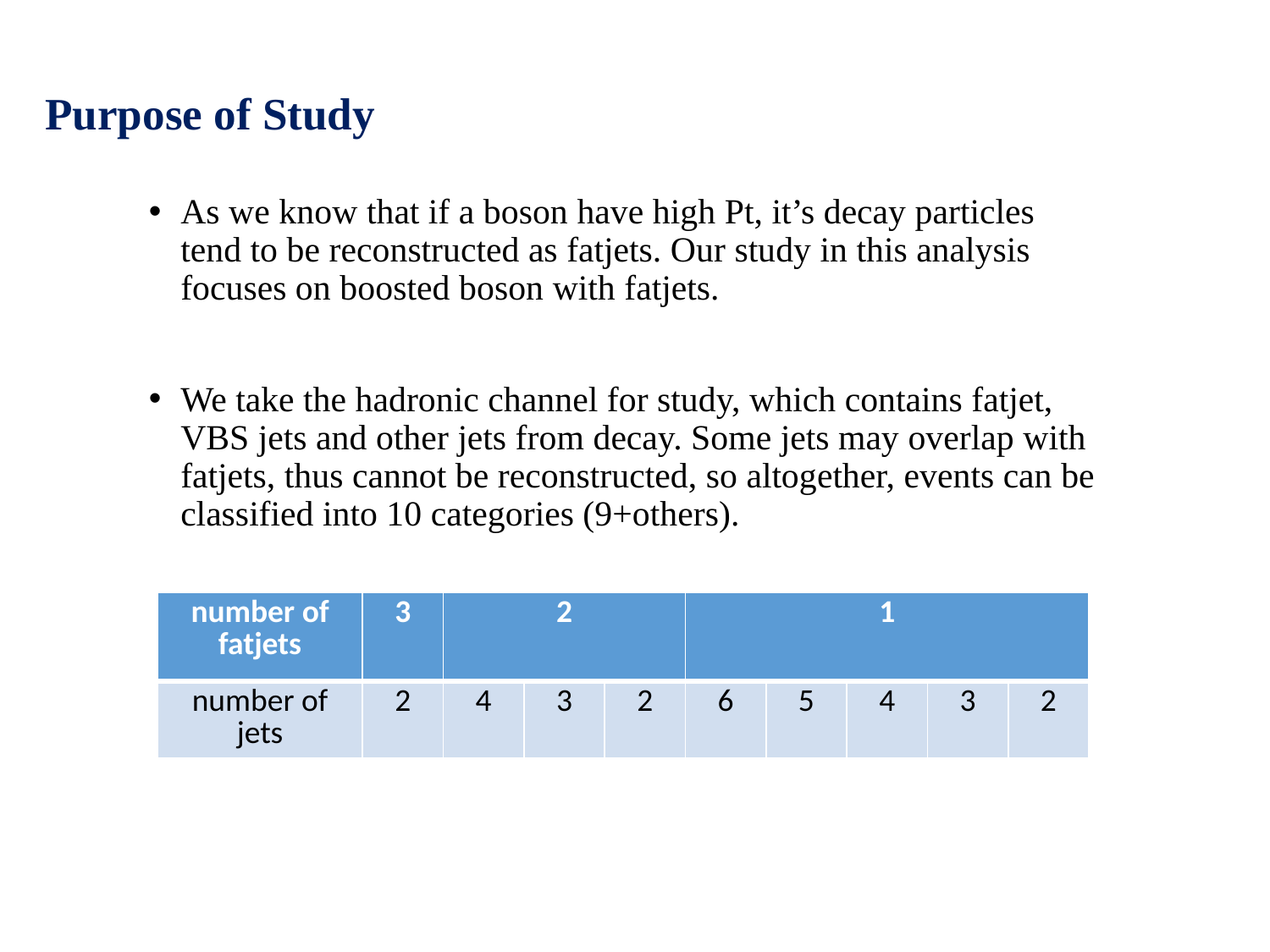

# Purpose of Study
As we know that if a boson have high Pt, it’s decay particles tend to be reconstructed as fatjets. Our study in this analysis focuses on boosted boson with fatjets.

We take the hadronic channel for study, which contains fatjet, VBS jets and other jets from decay. Some jets may overlap with fatjets, thus cannot be reconstructed, so altogether, events can be classified into 10 categories (9+others).

| number of fatjets | 3 | 2 |  |  | 1 |  |  |  |  |
| --- | --- | --- | --- | --- | --- | --- | --- | --- | --- |
| number of jets | 2 | 4 | 3 | 2 | 6 | 5 | 4 | 3 | 2 |
3